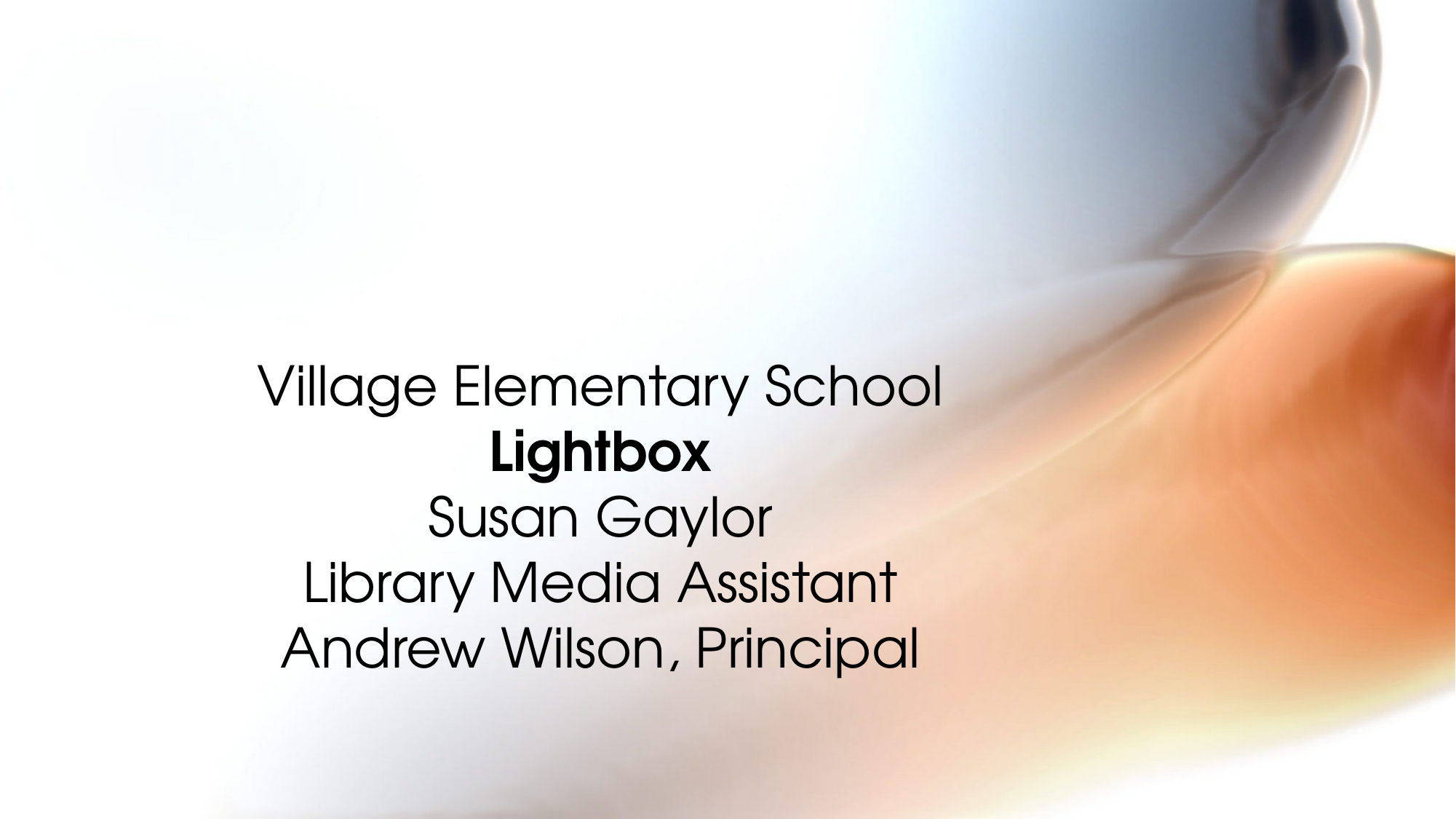

Village Elementary School
Lightbox
Susan Gaylor
Library Media Assistant
Andrew Wilson, Principal